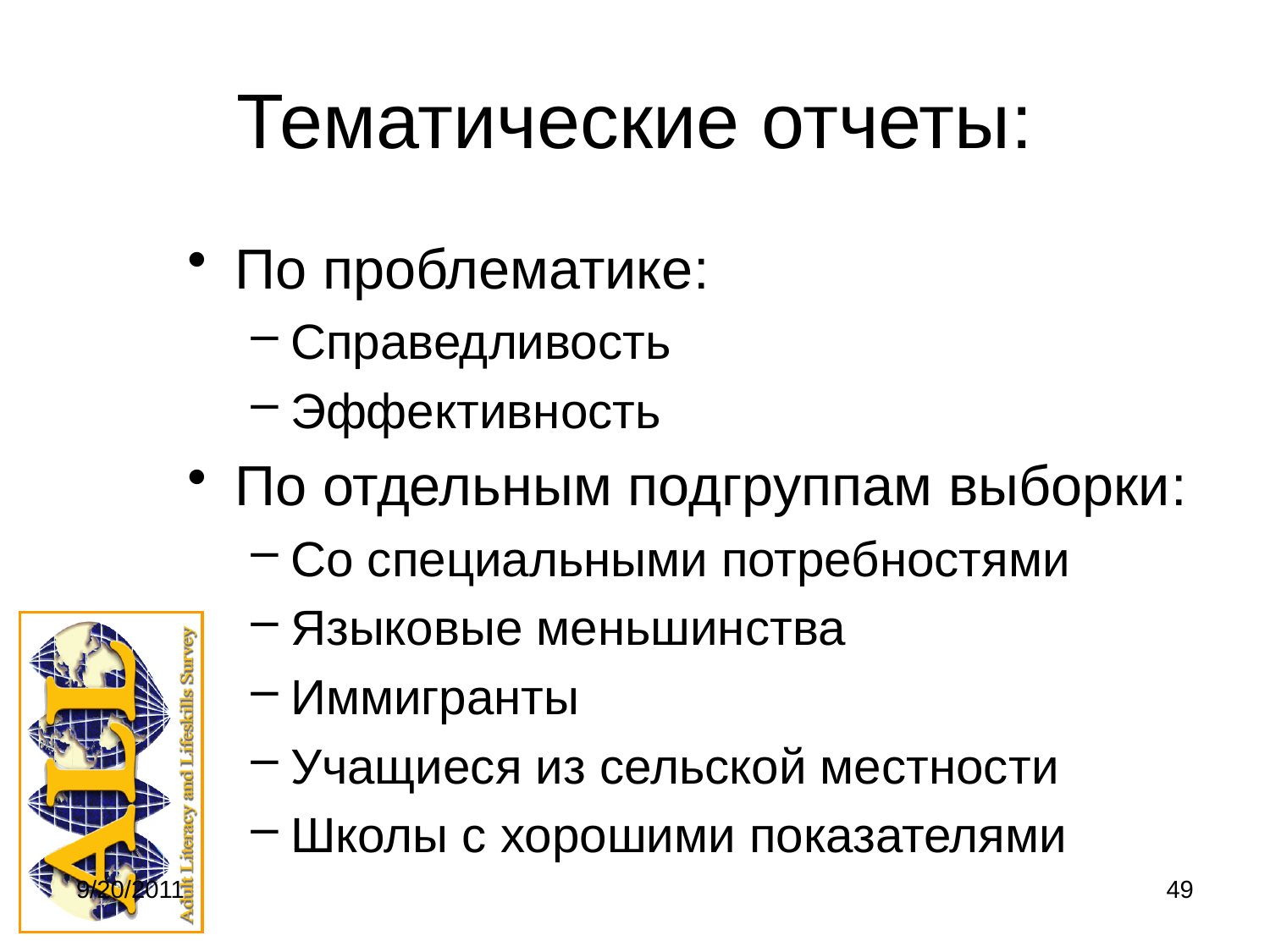

# Тематические отчеты:
По проблематике:
Справедливость
Эффективность
По отдельным подгруппам выборки:
Со специальными потребностями
Языковые меньшинства
Иммигранты
Учащиеся из сельской местности
Школы с хорошими показателями

9/20/2011
49